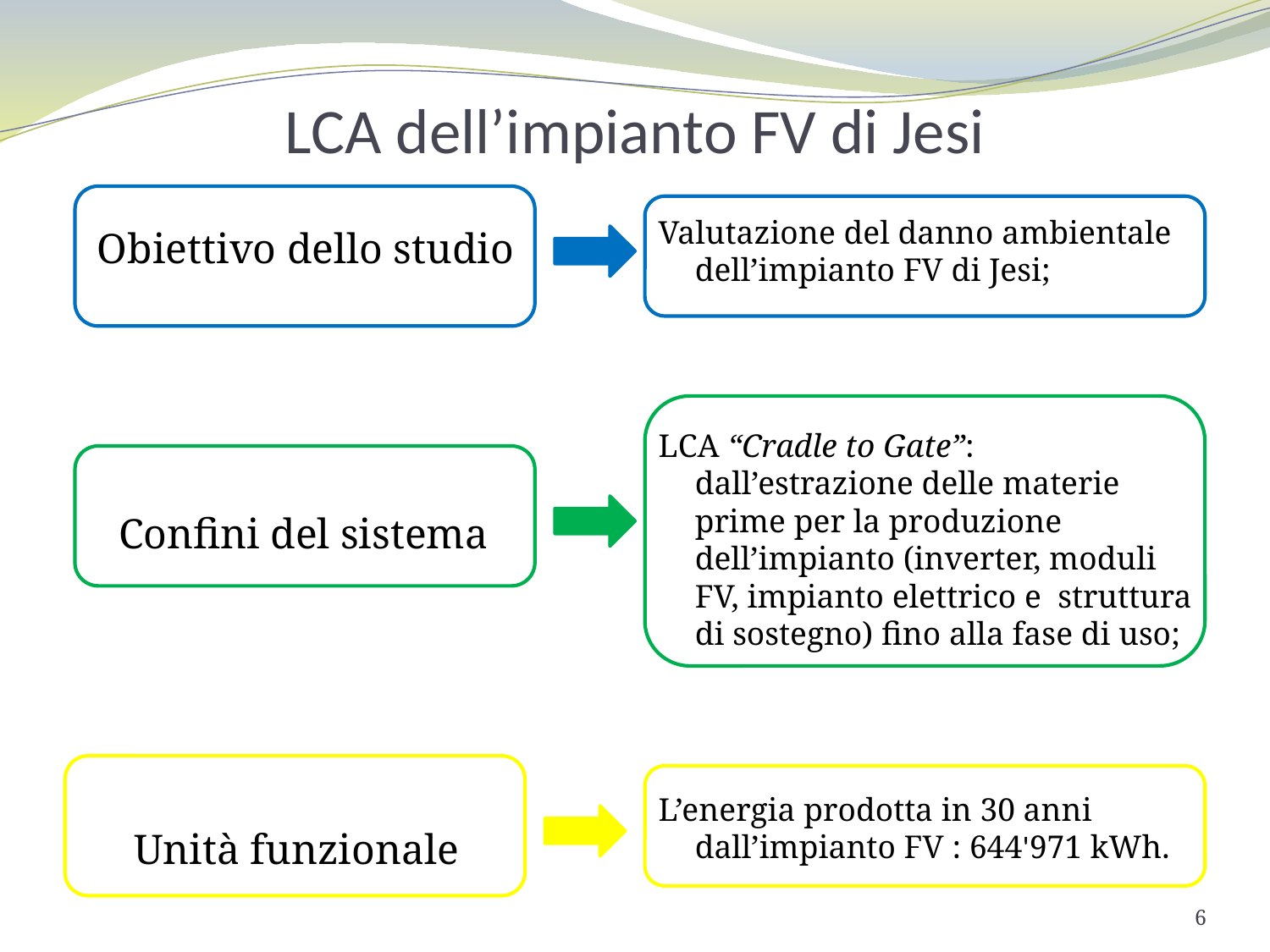

# LCA dell’impianto FV di Jesi

Valutazione del danno ambientale dell’impianto FV di Jesi;

LCA “Cradle to Gate”: dall’estrazione delle materie prime per la produzione dell’impianto (inverter, moduli FV, impianto elettrico e  struttura di sostegno) fino alla fase di uso;

L’energia prodotta in 30 anni dall’impianto FV : 644'971 kWh.
  Obiettivo dello studio

    Confini del sistema

	  Unità funzionale

6